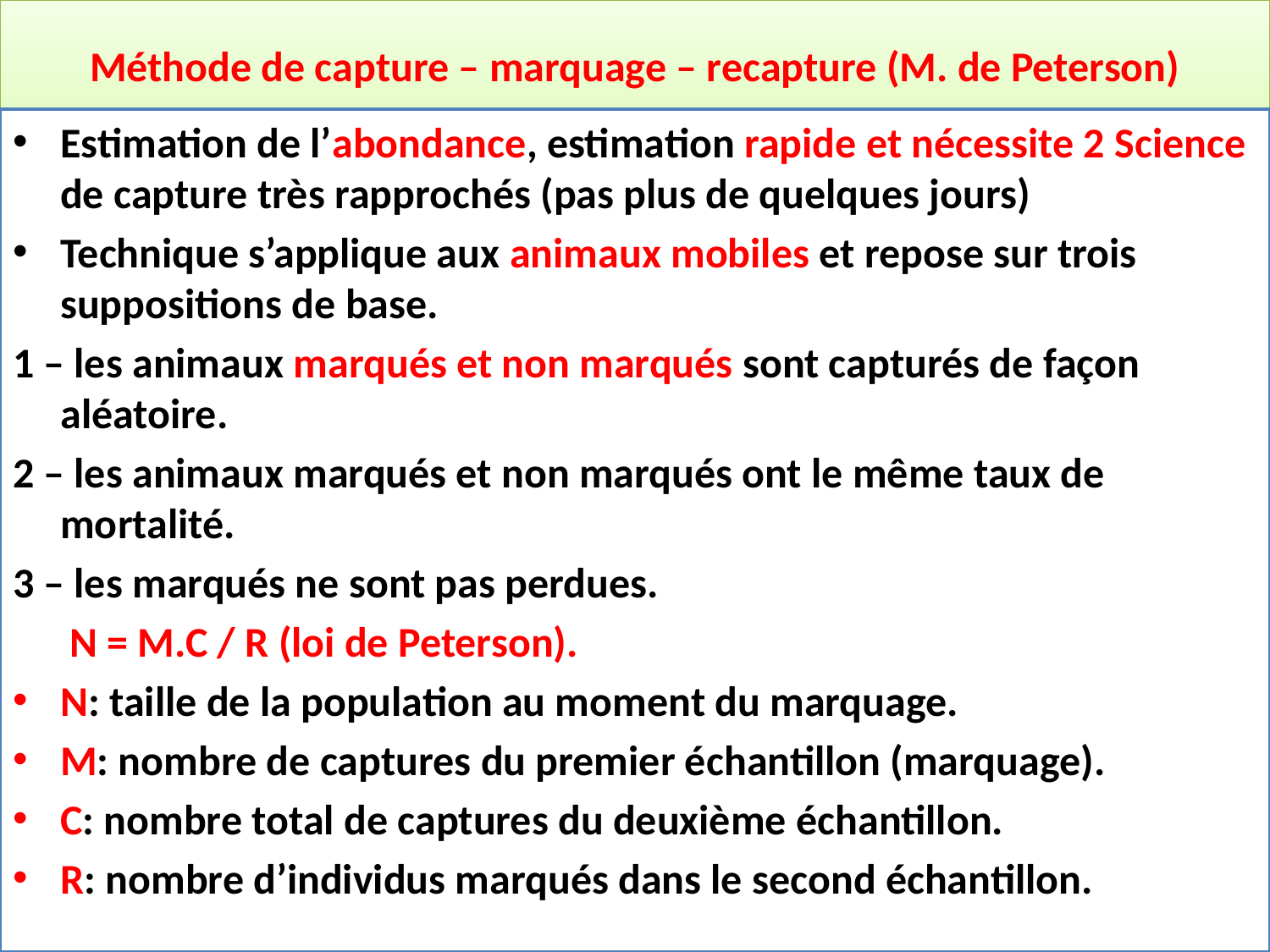

# Méthode de capture – marquage – recapture (M. de Peterson)
Estimation de l’abondance, estimation rapide et nécessite 2 Science de capture très rapprochés (pas plus de quelques jours)
Technique s’applique aux animaux mobiles et repose sur trois suppositions de base.
1 – les animaux marqués et non marqués sont capturés de façon aléatoire.
2 – les animaux marqués et non marqués ont le même taux de mortalité.
3 – les marqués ne sont pas perdues.
      N = M.C / R (loi de Peterson).
N: taille de la population au moment du marquage.
M: nombre de captures du premier échantillon (marquage).
C: nombre total de captures du deuxième échantillon.
R: nombre d’individus marqués dans le second échantillon.